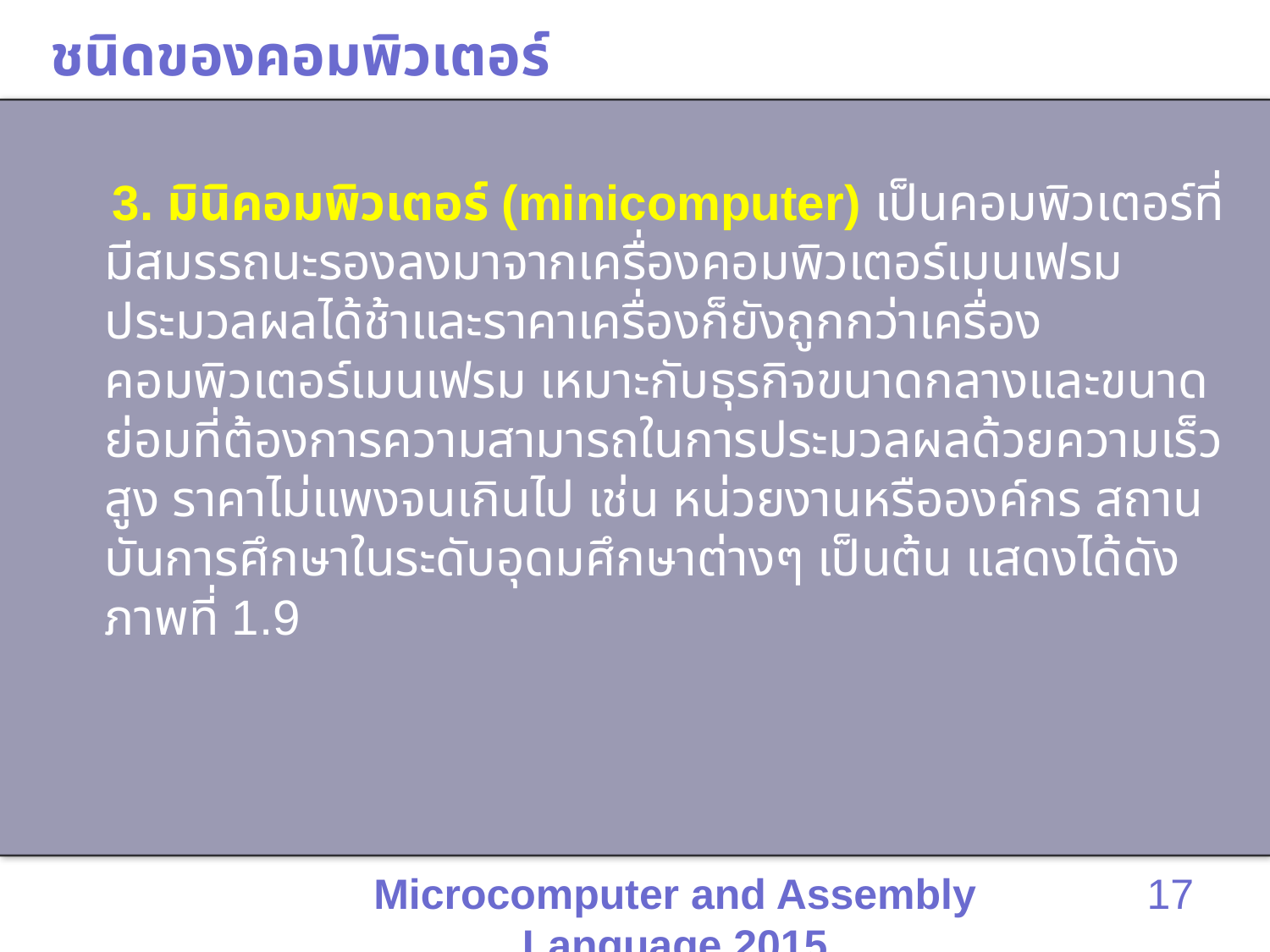

# ชนิดของคอมพิวเตอร์
    3. มินิคอมพิวเตอร์ (minicomputer) เป็นคอมพิวเตอร์ที่มีสมรรถนะรองลงมาจากเครื่องคอมพิวเตอร์เมนเฟรม ประมวลผลได้ช้าและราคาเครื่องก็ยังถูกกว่าเครื่องคอมพิวเตอร์เมนเฟรม เหมาะกับธุรกิจขนาดกลางและขนาดย่อมที่ต้องการความสามารถในการประมวลผลด้วยความเร็วสูง ราคาไม่แพงจนเกินไป เช่น หน่วยงานหรือองค์กร สถานบันการศึกษาในระดับอุดมศึกษาต่างๆ เป็นต้น แสดงได้ดังภาพที่ 1.9
Microcomputer and Assembly Language 2015
17